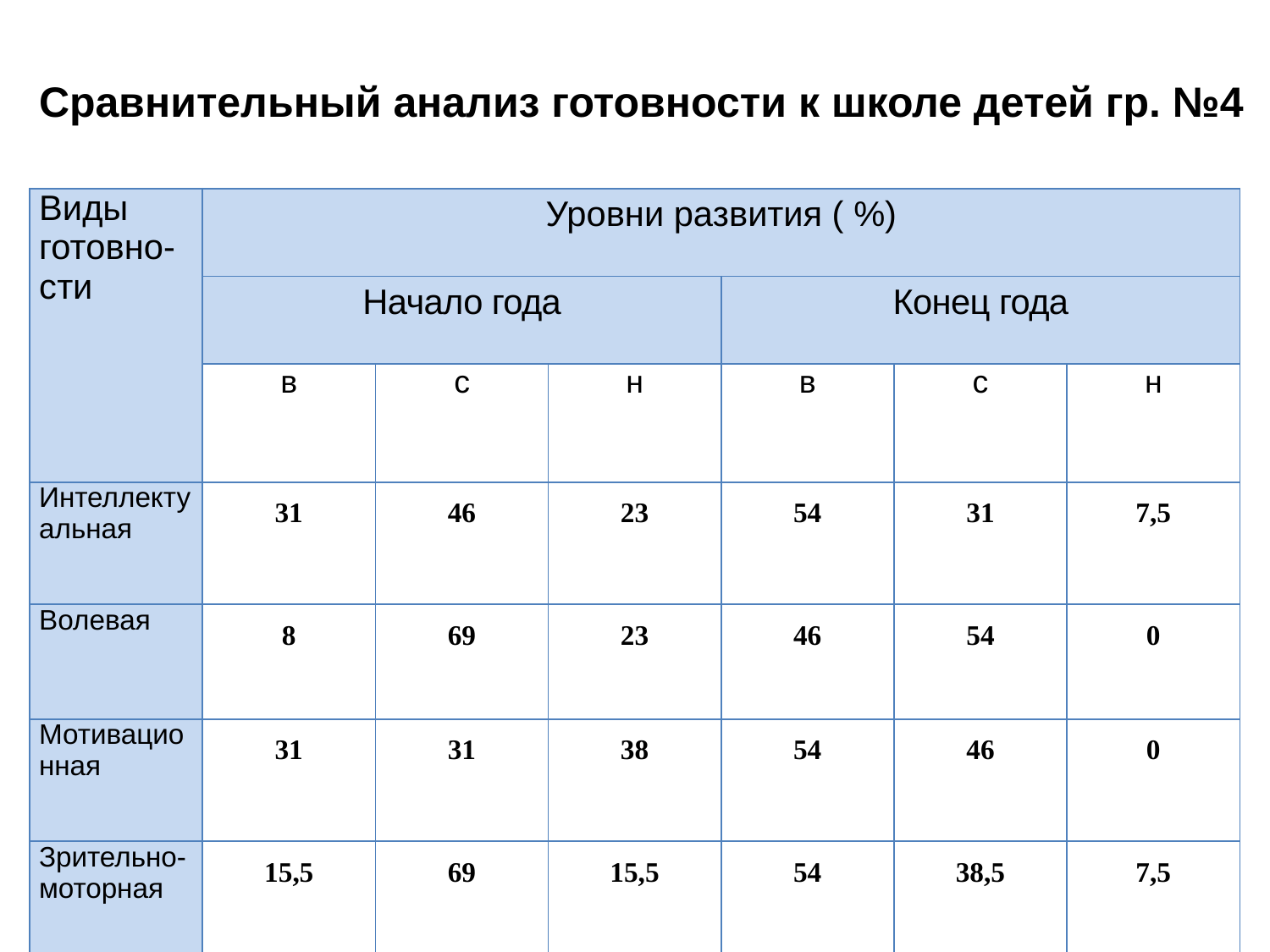

# Сравнительный анализ готовности к школе детей гр. №4
| Виды готовно-сти | Уровни развития ( %) |  |  |  |  |  |
| --- | --- | --- | --- | --- | --- | --- |
|  | Начало года |  |  | Конец года |  |  |
|  | в | с | н | в | с | н |
| Интеллектуальная | 31 | 46 | 23 | 54 | 31 | 7,5 |
| Волевая | 8 | 69 | 23 | 46 | 54 | 0 |
| Мотивационная | 31 | 31 | 38 | 54 | 46 | 0 |
| Зрительно-моторная | 15,5 | 69 | 15,5 | 54 | 38,5 | 7,5 |